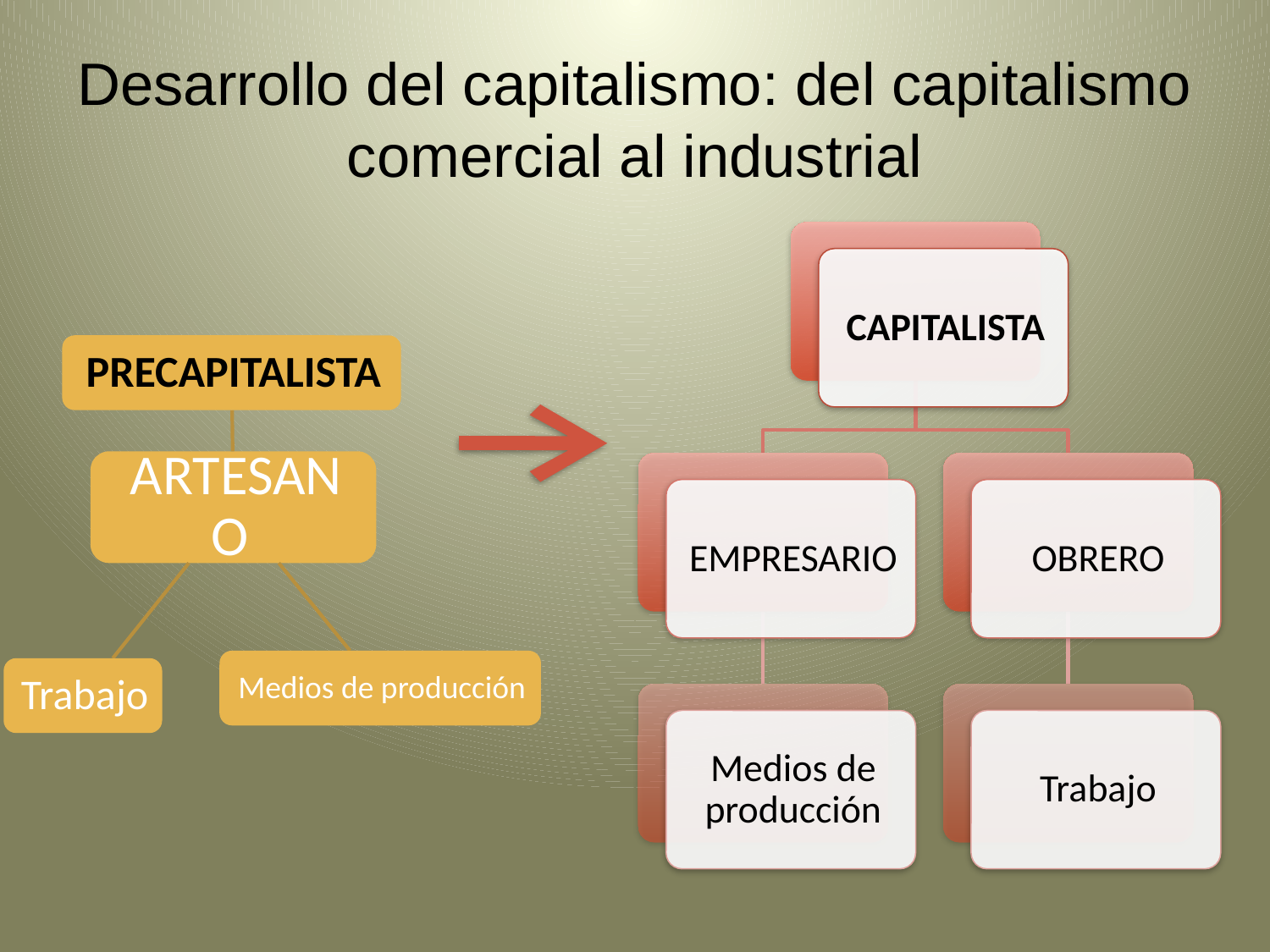

# Desarrollo del capitalismo: del capitalismo comercial al industrial
CAPITALISTA
EMPRESARIO
Medios de producción
OBRERO
Trabajo
ARTESANO
PRECAPITALISTA
Medios de producción
Trabajo